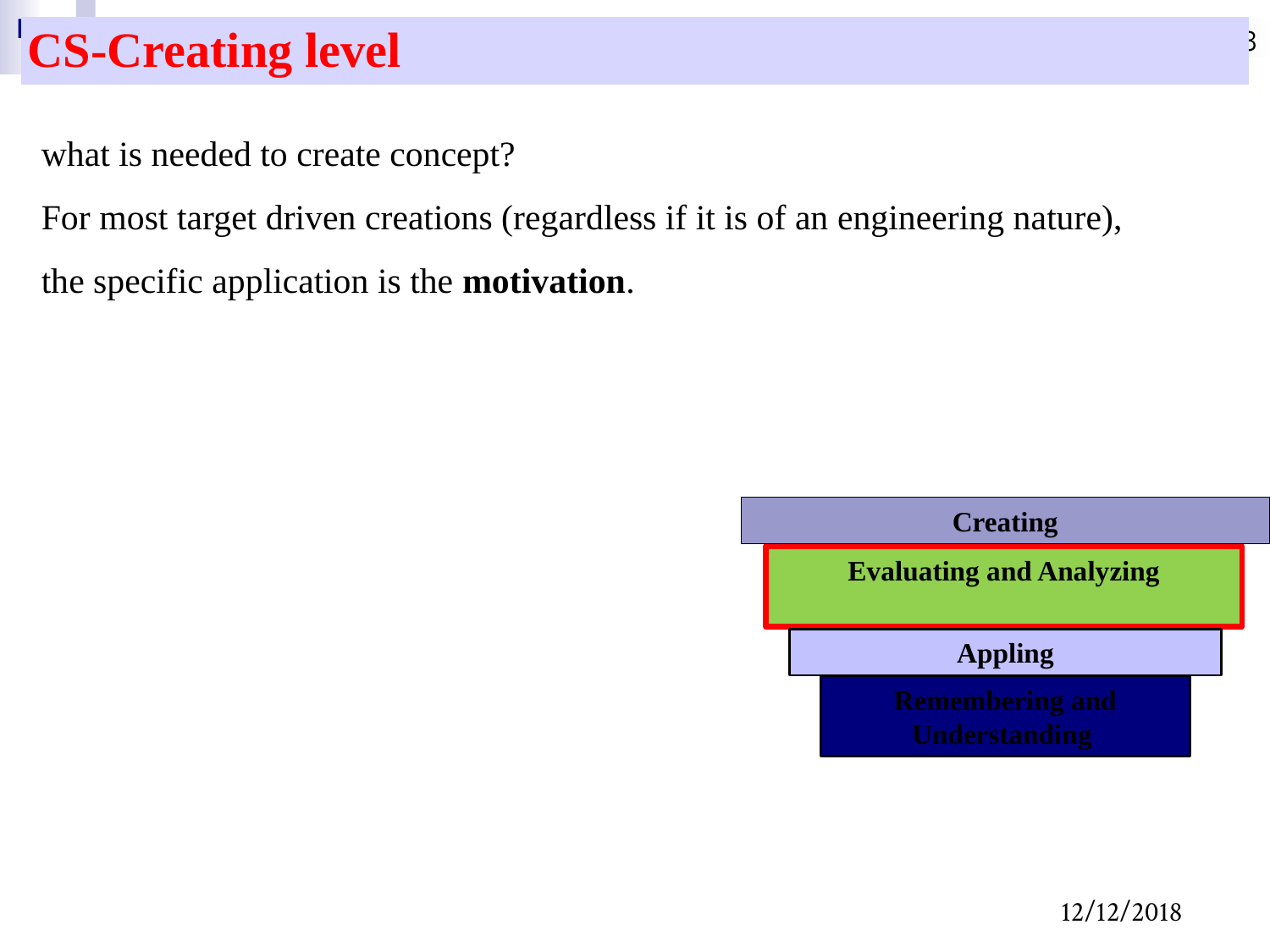

103
| CS-Creating level |  |
| --- | --- |
what is needed to create concept?
For most target driven creations (regardless if it is of an engineering nature),
the specific application is the motivation.
Creating
Evaluating and Analyzing

Appling
Remembering and Understanding
Seminar: Dr.Javed Khan
12/12/2018